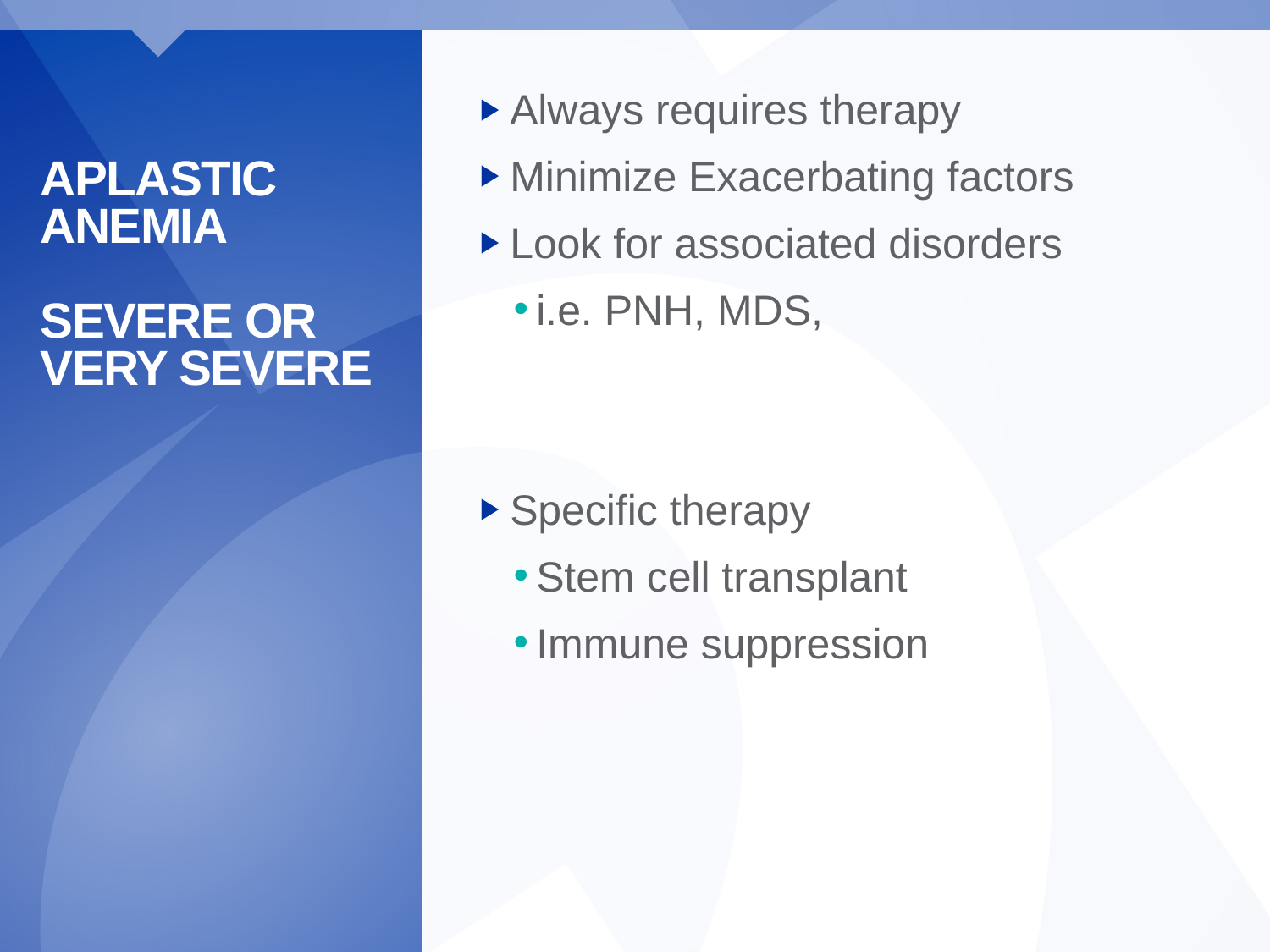

Always requires therapy
Minimize Exacerbating factors
Look for associated disorders
i.e. PNH, MDS,

Specific therapy
Stem cell transplant
Immune suppression

# Aplastic Anemia severe or very severe